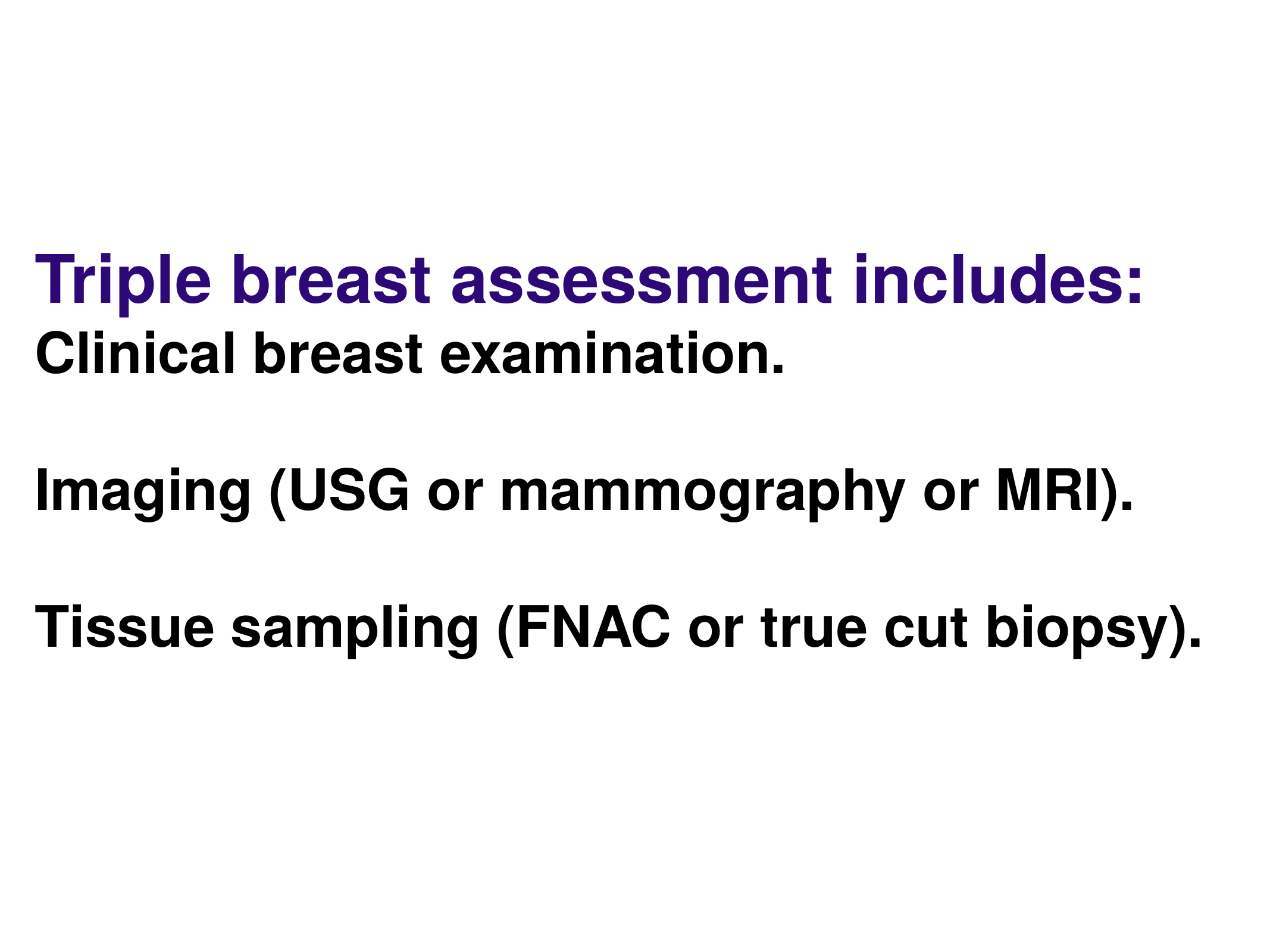

Triple breast assessment includes:
Clinical breast examination.

Imaging (USG or mammography or MRI).

Tissue sampling (FNAC or true cut biopsy).